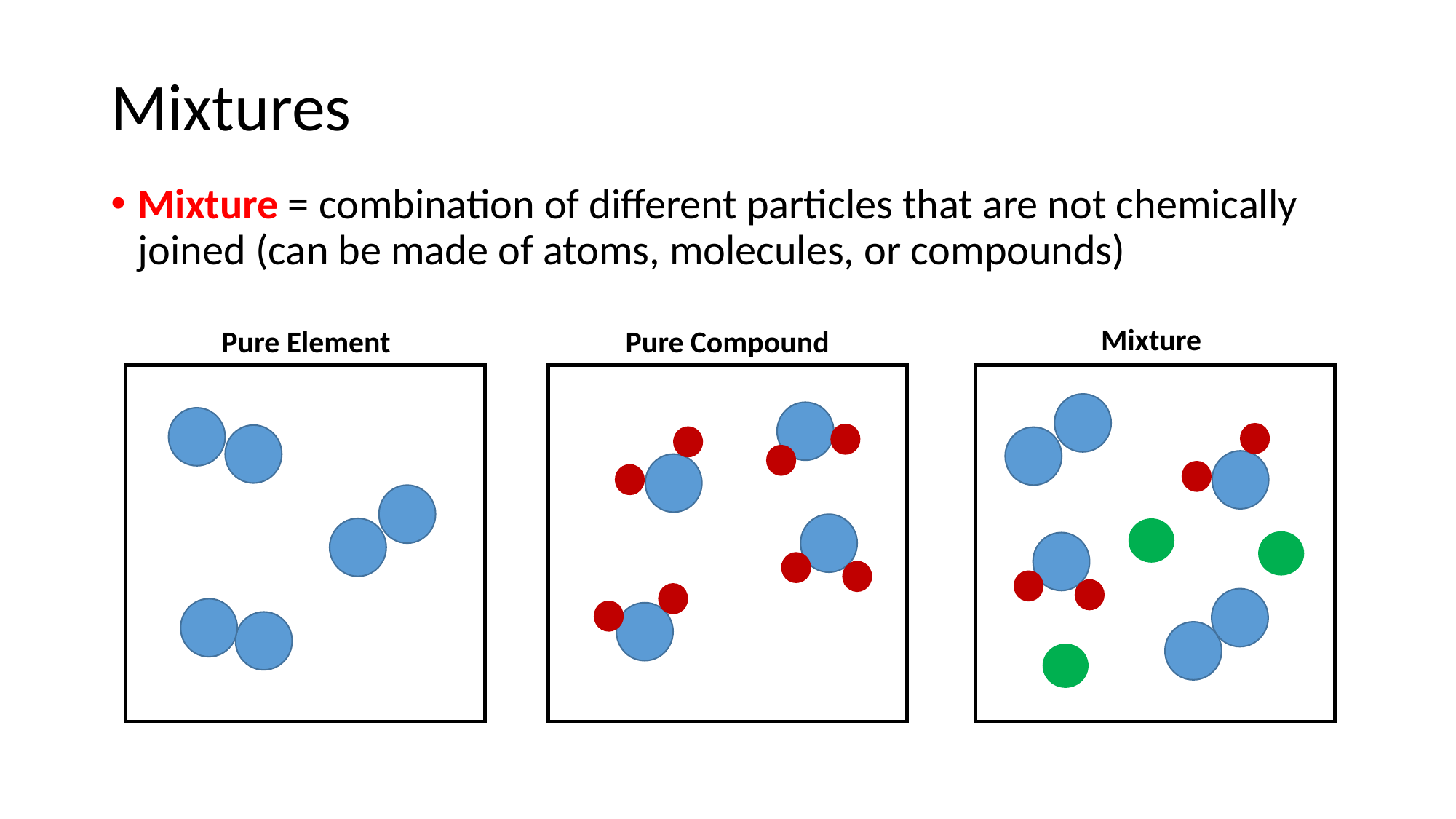

# Mixtures
Mixture = combination of different particles that are not chemically joined (can be made of atoms, molecules, or compounds)
Mixture
Pure Element
Pure Compound